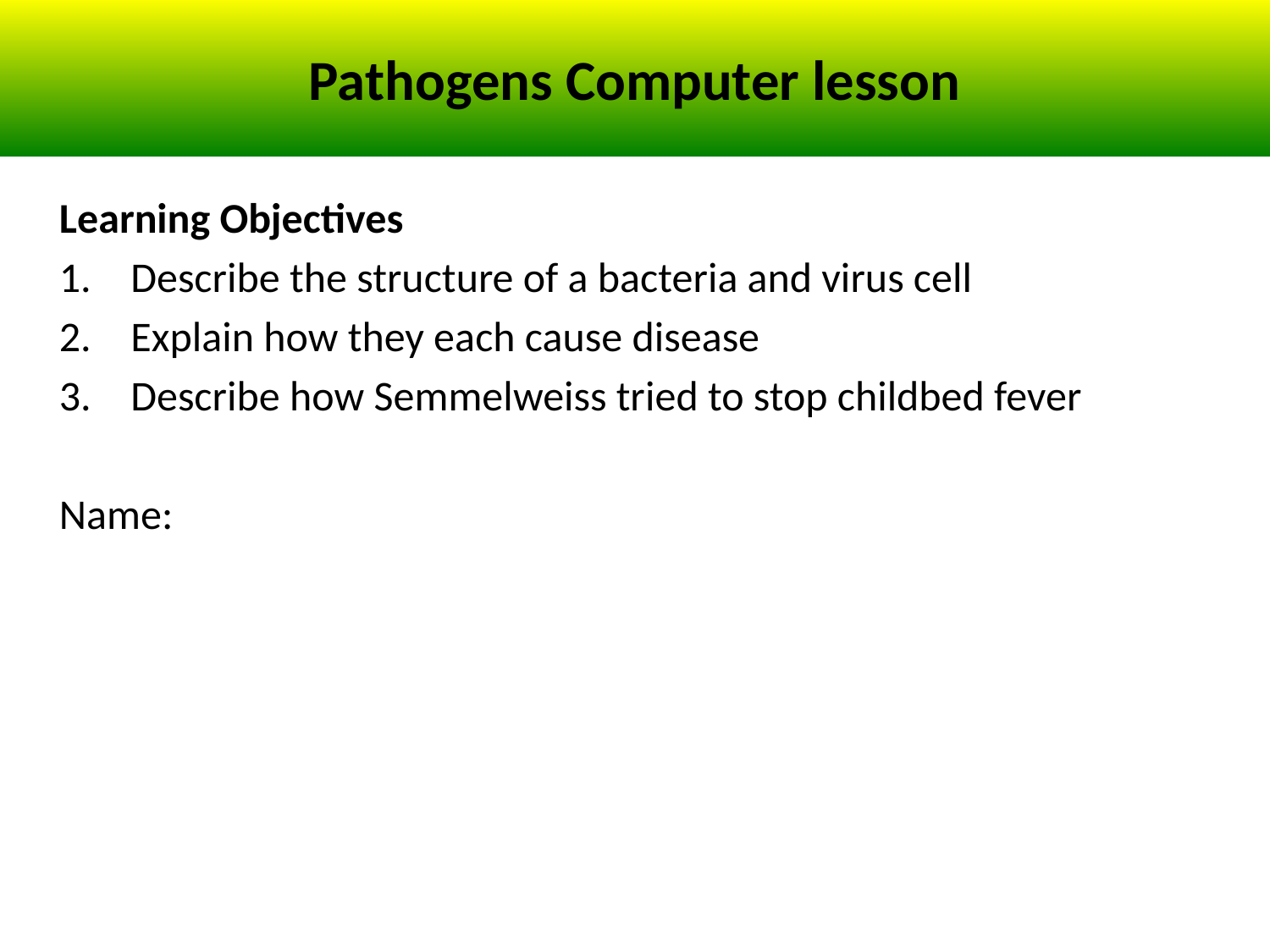

Pathogens Computer lesson
Learning Objectives
Describe the structure of a bacteria and virus cell
Explain how they each cause disease
Describe how Semmelweiss tried to stop childbed fever

Name: